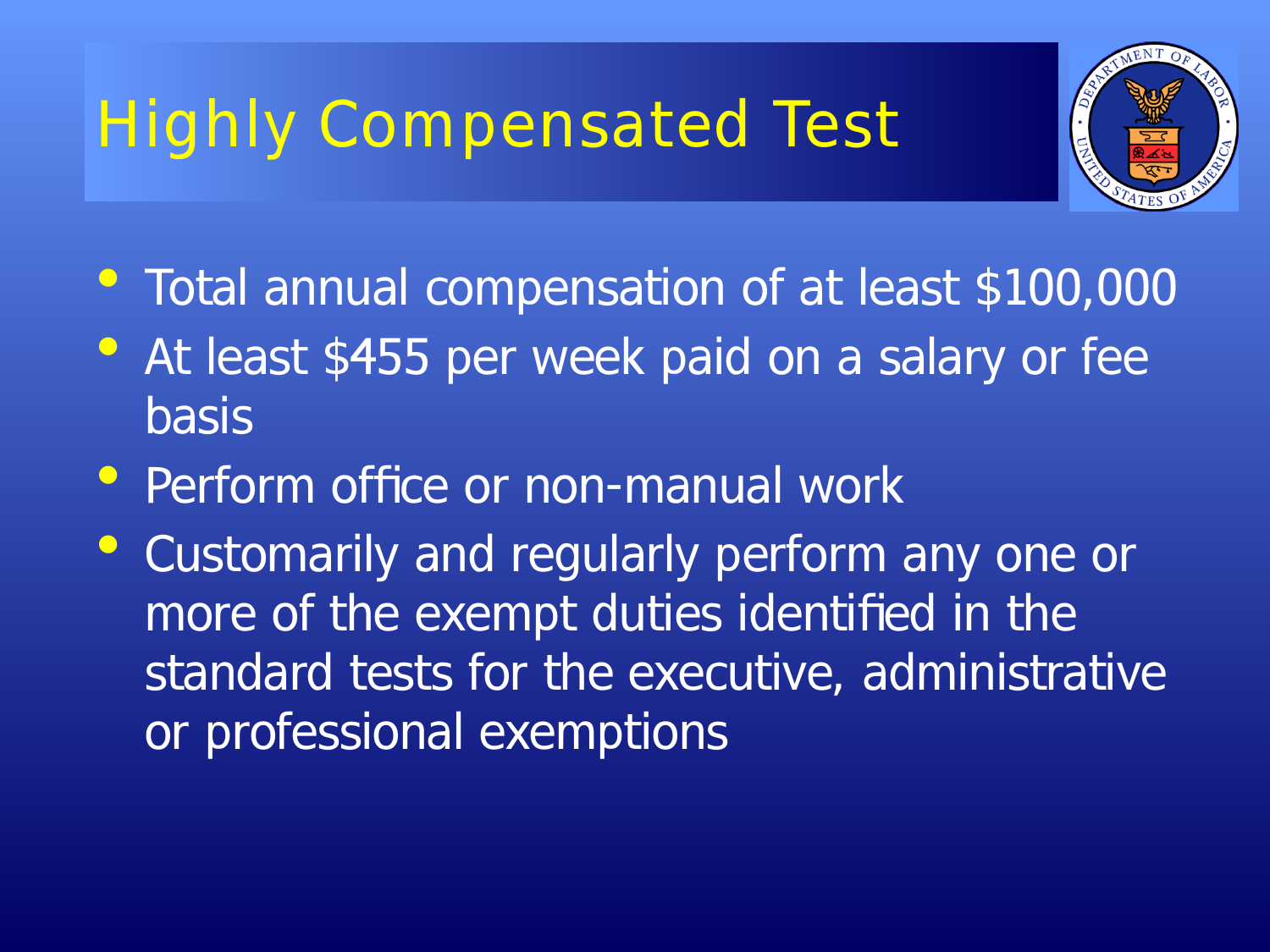

# Highly Compensated Test
Total annual compensation of at least $100,000
At least $455 per week paid on a salary or fee basis
Perform office or non-manual work
Customarily and regularly perform any one or more of the exempt duties identified in the standard tests for the executive, administrative or professional exemptions